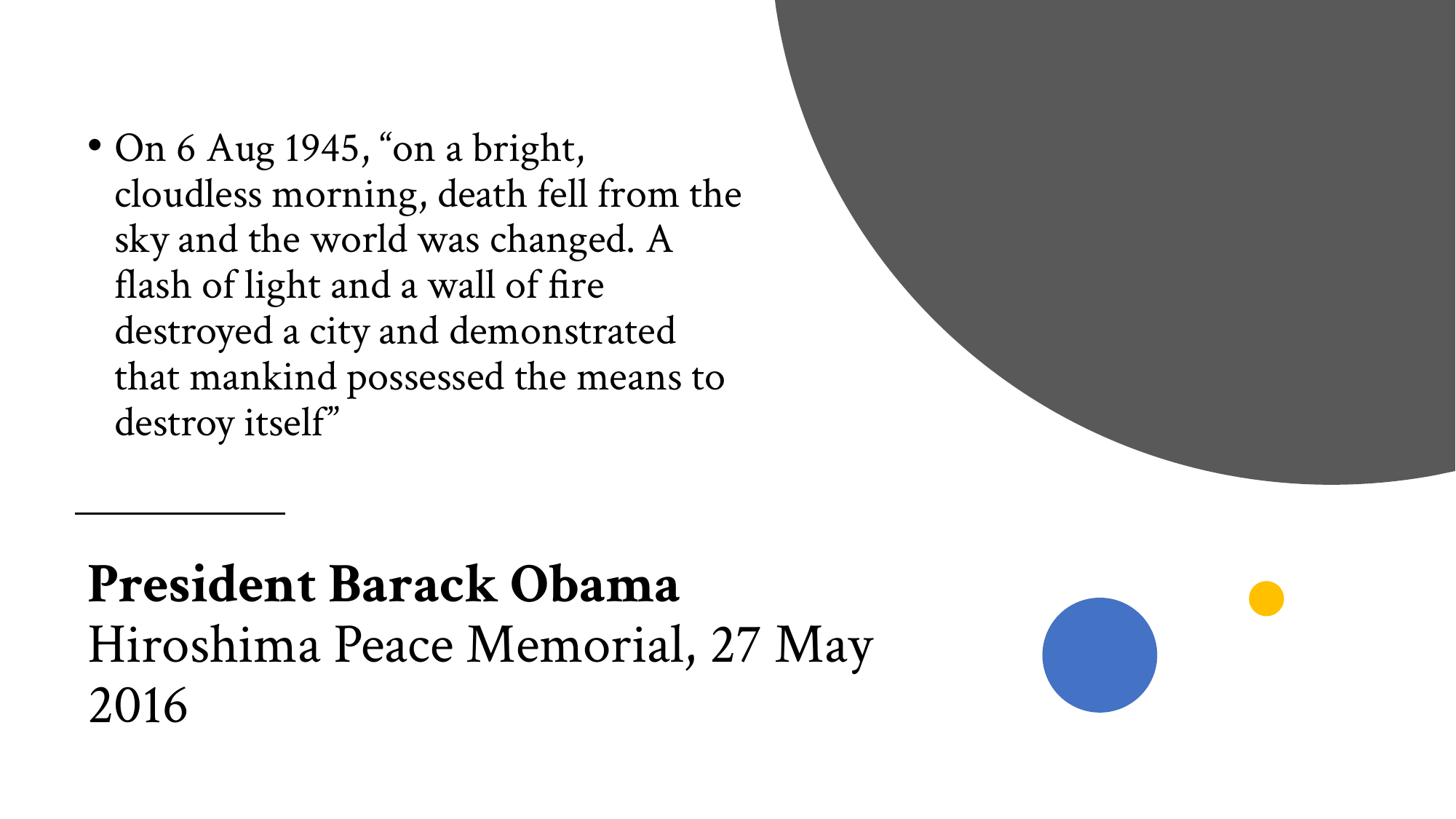

On 6 Aug 1945, “on a bright, cloudless morning, death fell from the sky and the world was changed. A flash of light and a wall of fire destroyed a city and demonstrated that mankind possessed the means to destroy itself”

# President Barack Obama Hiroshima Peace Memorial, 27 May 2016